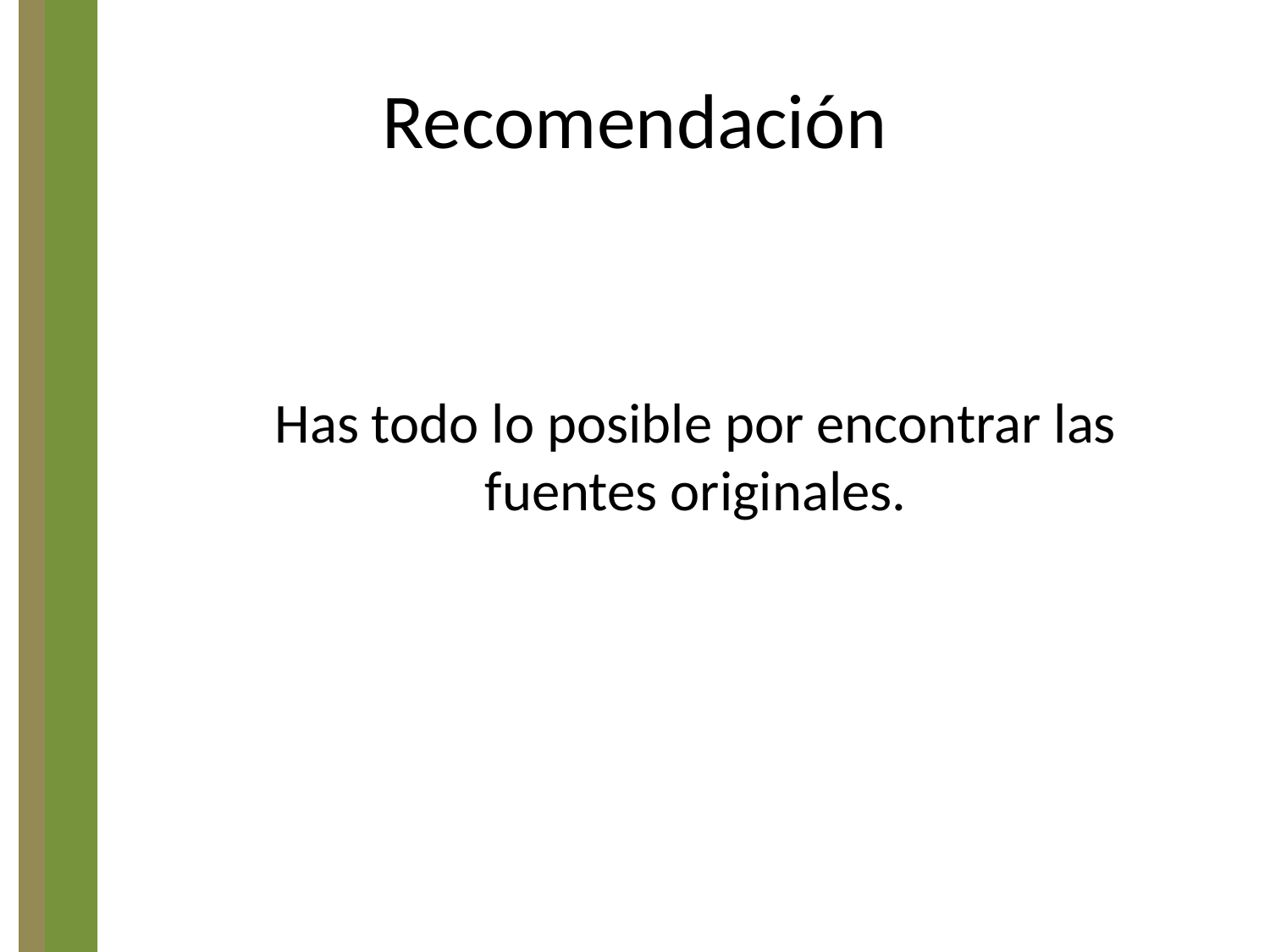

# Recomendación

Has todo lo posible por encontrar las fuentes originales.